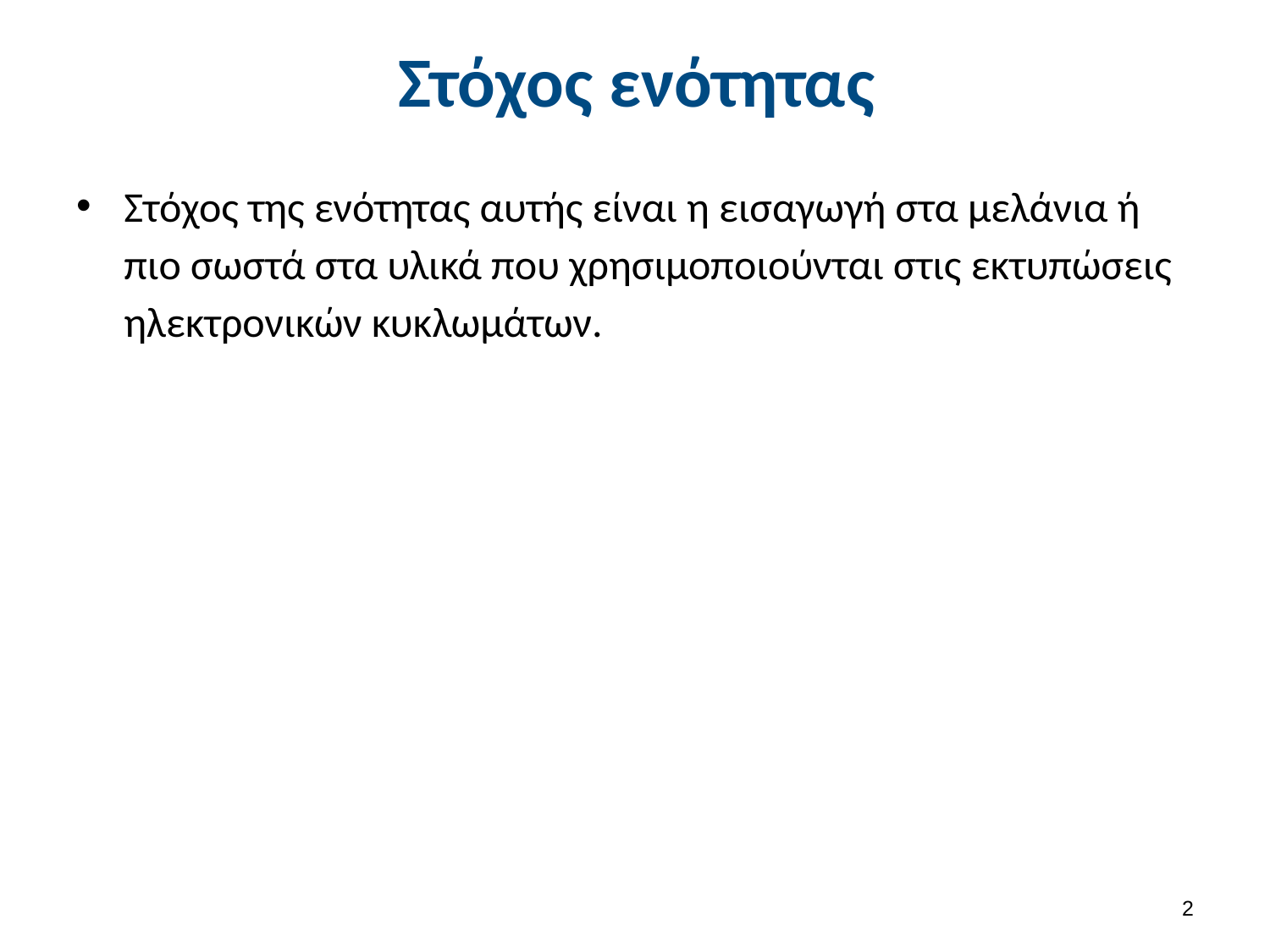

# Στόχος ενότητας
Στόχος της ενότητας αυτής είναι η εισαγωγή στα μελάνια ή πιο σωστά στα υλικά που χρησιμοποιούνται στις εκτυπώσεις ηλεκτρονικών κυκλωμάτων.
2